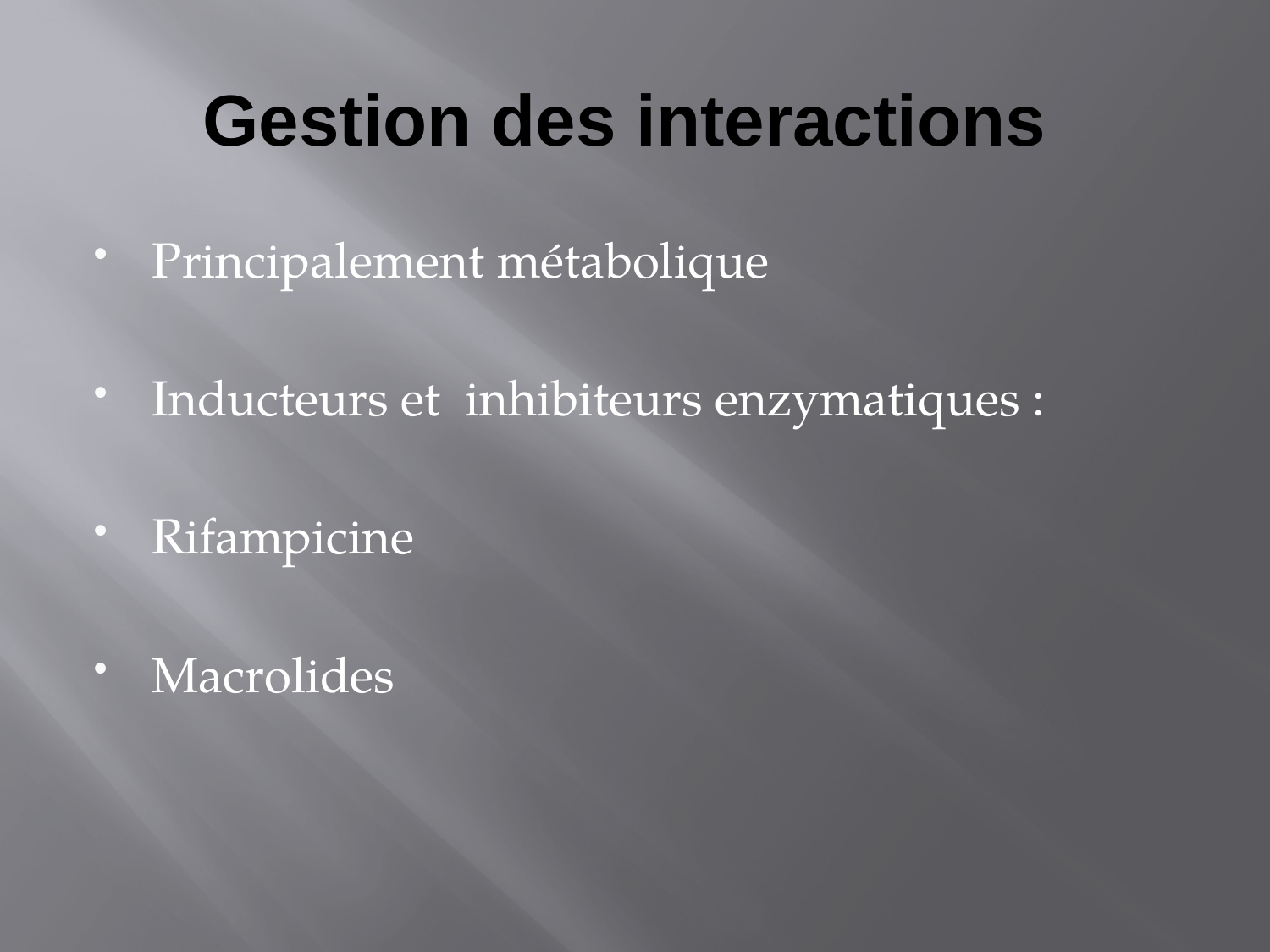

# Gestion des interactions
Principalement métabolique

Inducteurs et  inhibiteurs enzymatiques :

Rifampicine

Macrolides